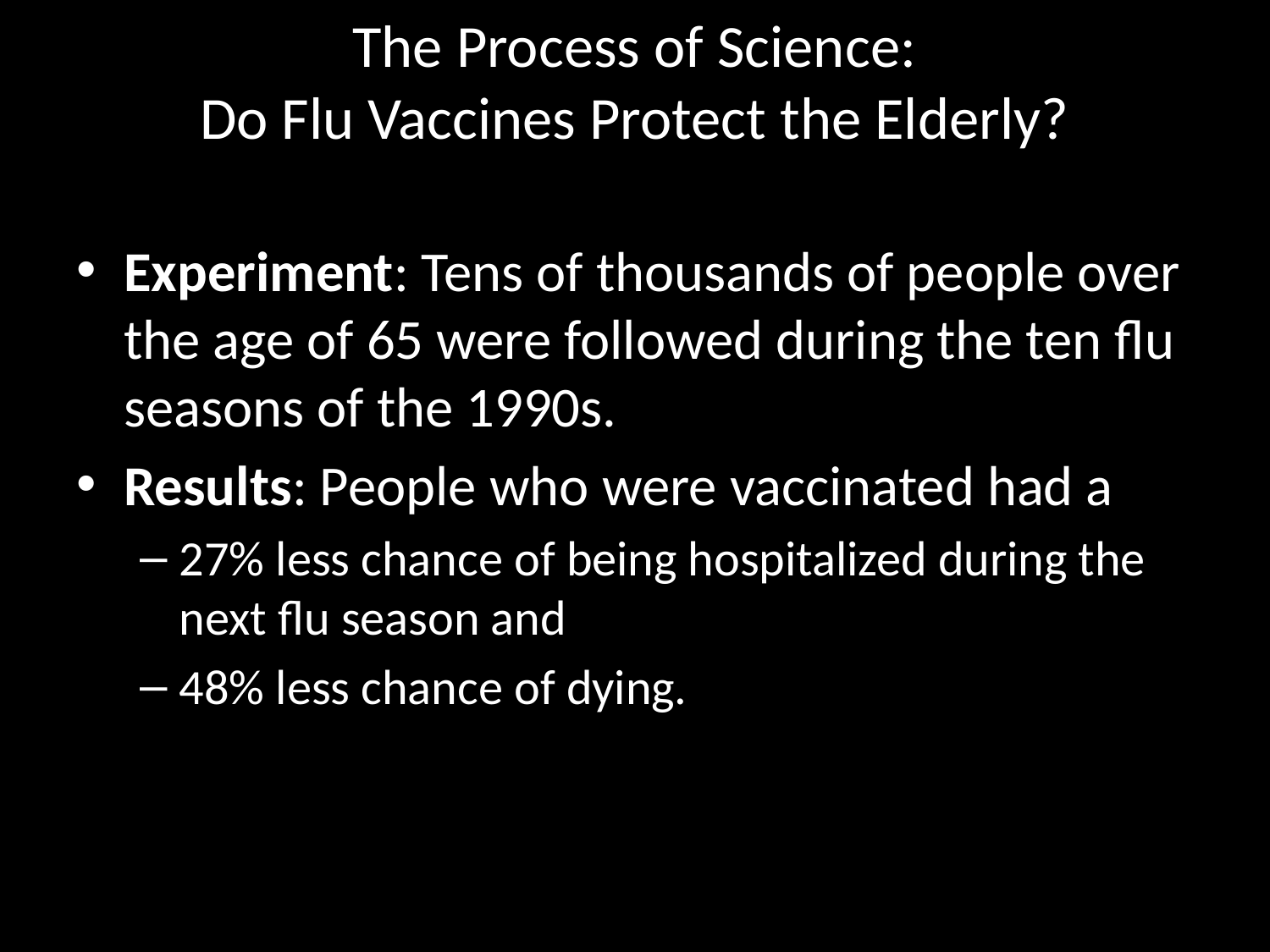

# The Process of Science: Do Flu Vaccines Protect the Elderly?
Experiment: Tens of thousands of people over the age of 65 were followed during the ten flu seasons of the 1990s.
Results: People who were vaccinated had a
27% less chance of being hospitalized during the next flu season and
48% less chance of dying.